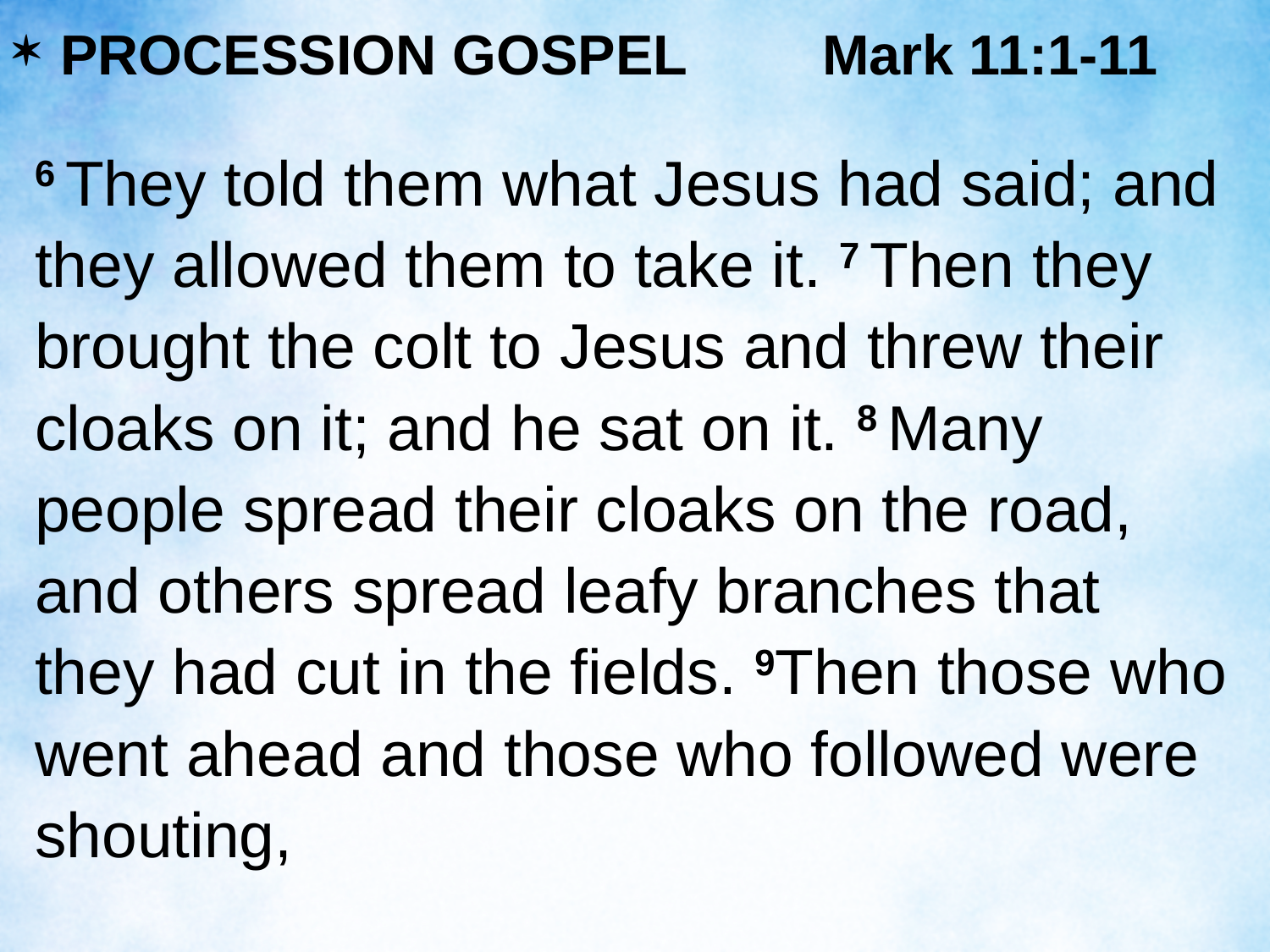

PROCESSION GOSPEL		Mark 11:1-11
6 They told them what Jesus had said; and they allowed them to take it. 7 Then they brought the colt to Jesus and threw their cloaks on it; and he sat on it. 8 Many people spread their cloaks on the road, and others spread leafy branches that they had cut in the fields. 9Then those who went ahead and those who followed were shouting,